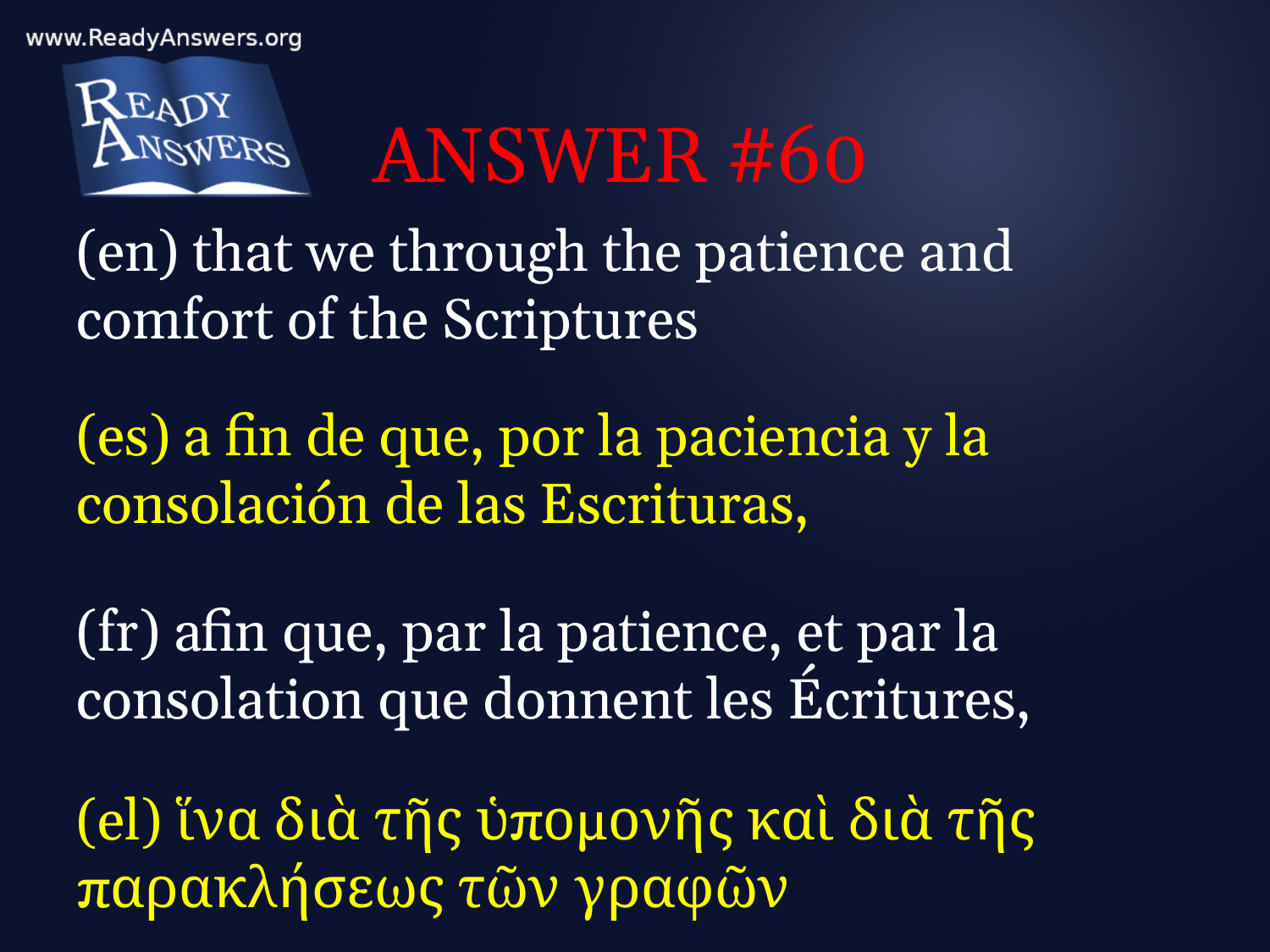

# ANSWER #60
(en) that we through the patience and comfort of the Scriptures
(es) a fin de que, por la paciencia y la consolación de las Escrituras,
(fr) afin que, par la patience, et par la consolation que donnent les Écritures,
(el) ἵνα διὰ τῆς ὑπομονῆς καὶ διὰ τῆς παρακλήσεως τῶν γραφῶν